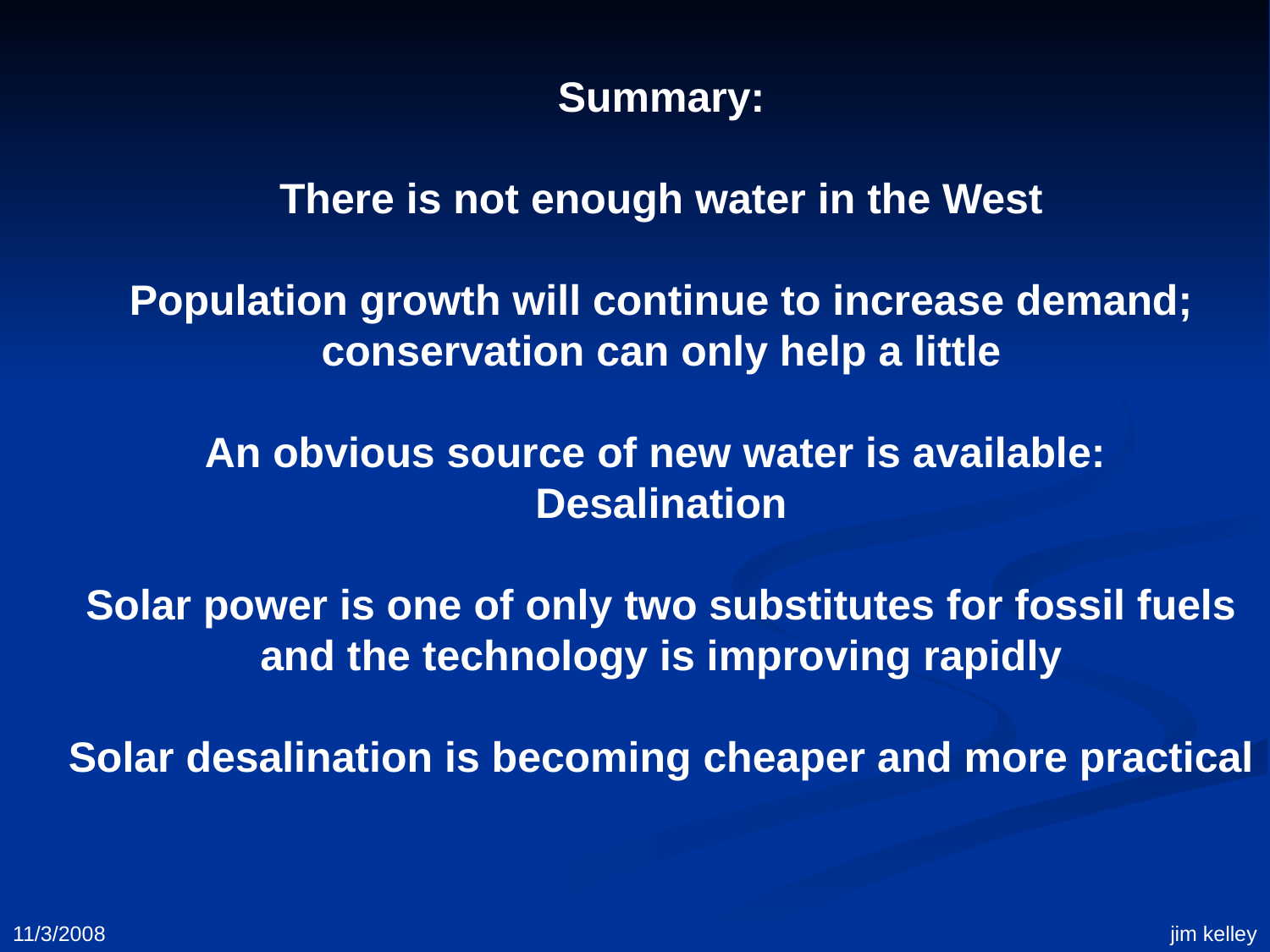

Summary:

There is not enough water in the West

Population growth will continue to increase demand;
conservation can only help a little

An obvious source of new water is available:
Desalination

Solar power is one of only two substitutes for fossil fuels
and the technology is improving rapidly

Solar desalination is becoming cheaper and more practical

11/3/2008
jim kelley